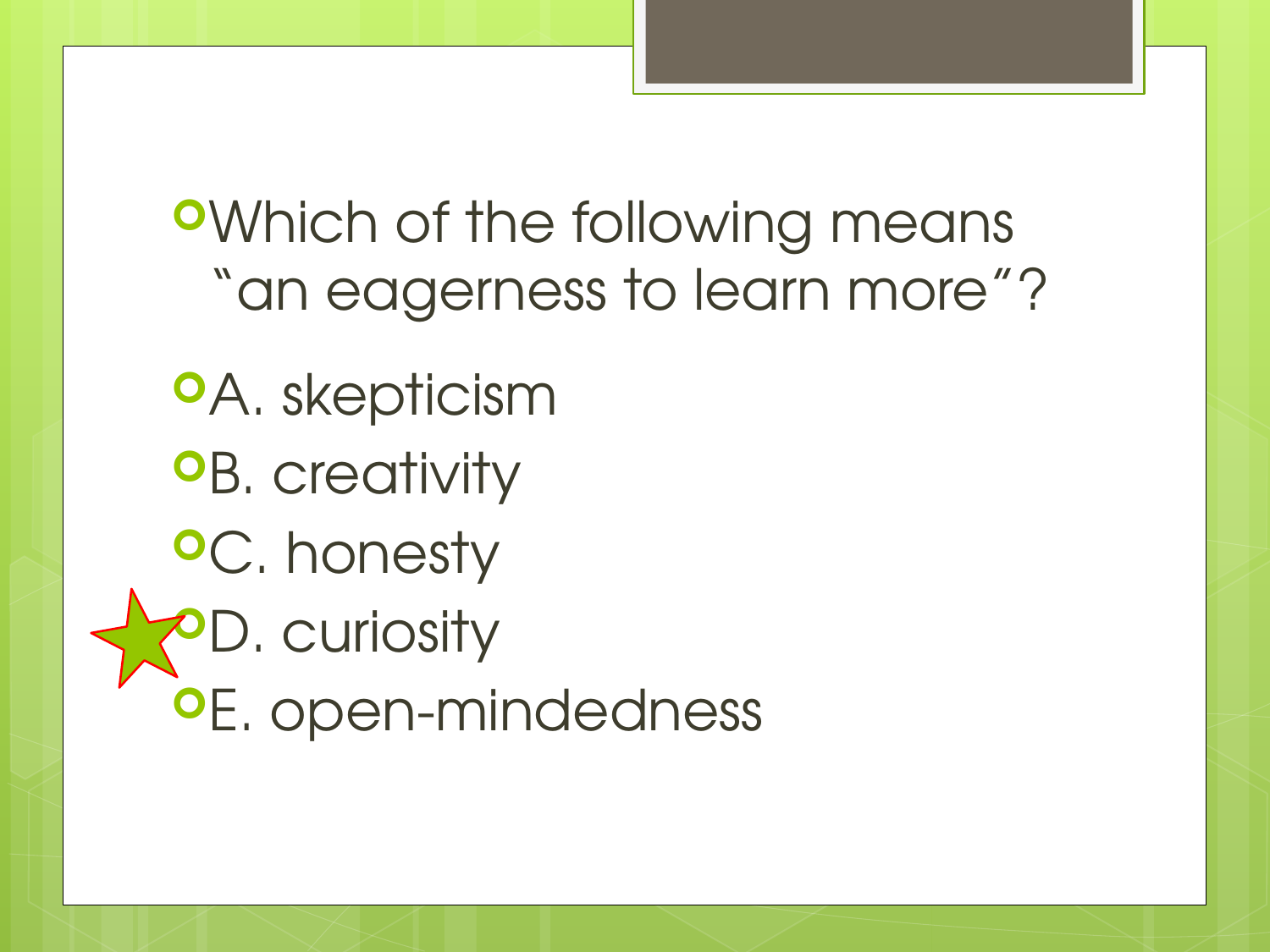

Which of the following means “an eagerness to learn more”?

A. skepticism
B. creativity
C. honesty
D. curiosity
E. open-mindedness